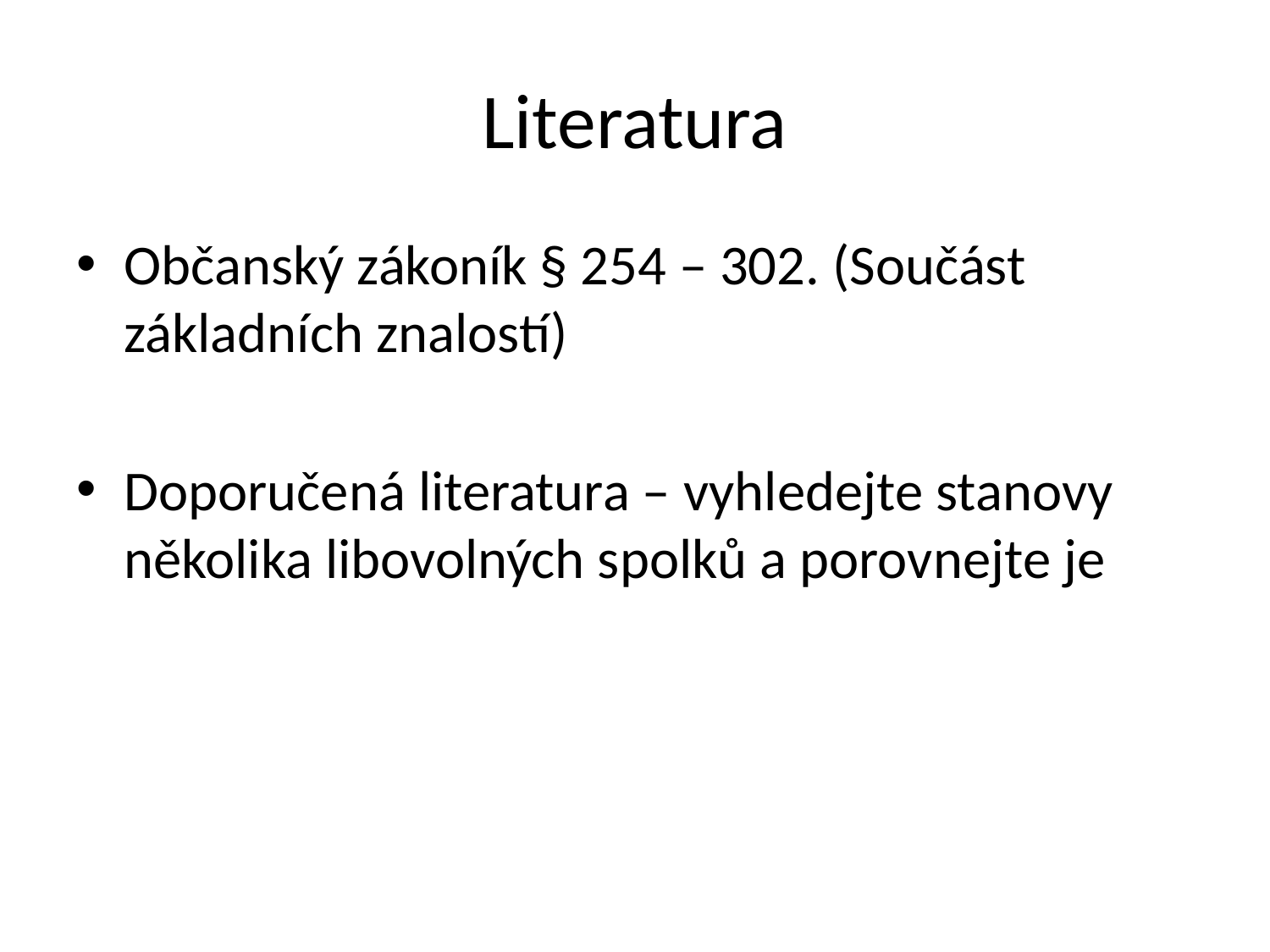

# Literatura
Občanský zákoník § 254 – 302. (Součást základních znalostí)

Doporučená literatura – vyhledejte stanovy několika libovolných spolků a porovnejte je